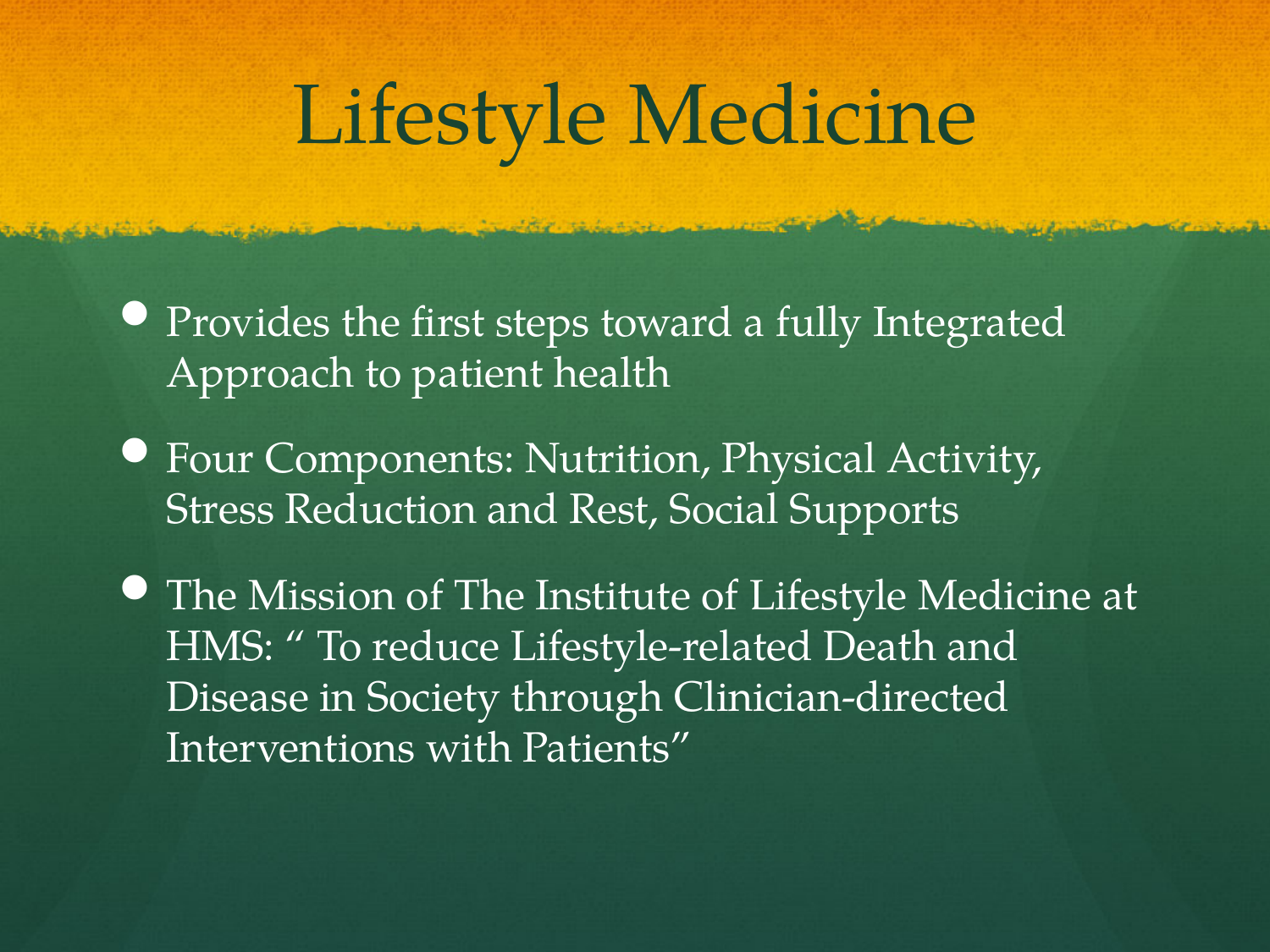

# Lifestyle Medicine
Provides the first steps toward a fully Integrated Approach to patient health
Four Components: Nutrition, Physical Activity, Stress Reduction and Rest, Social Supports
The Mission of The Institute of Lifestyle Medicine at HMS: “ To reduce Lifestyle-related Death and Disease in Society through Clinician-directed Interventions with Patients”